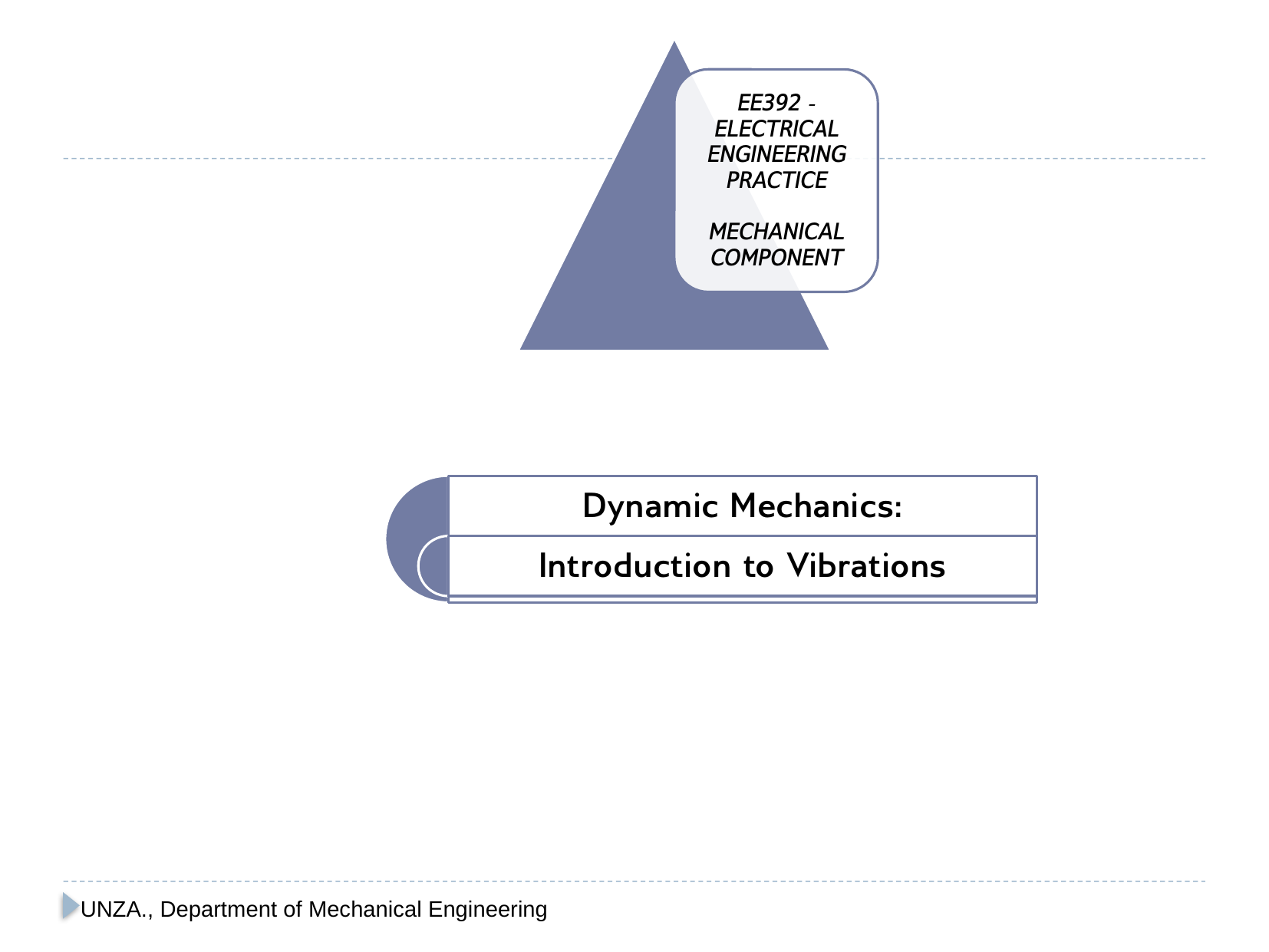

EE392 - ELECTRICAL ENGINEERING PRACTICE
MECHANICAL COMPONENT
Dynamic Mechanics:
Introduction to Vibrations
UNZA., Department of Mechanical Engineering